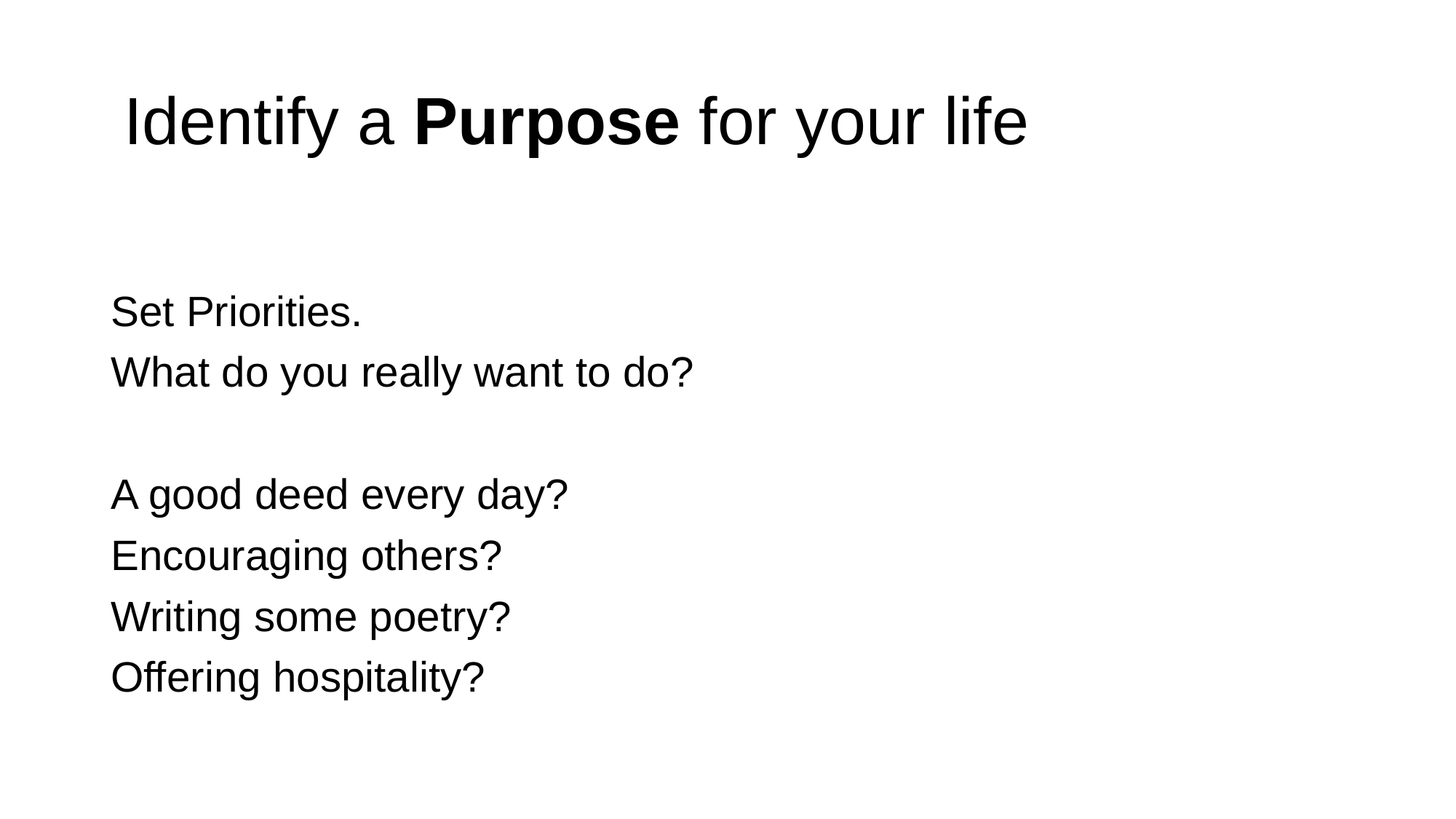

# Identify a Purpose for your life

Set Priorities.
What do you really want to do?

A good deed every day?
Encouraging others?
Writing some poetry?
Offering hospitality?